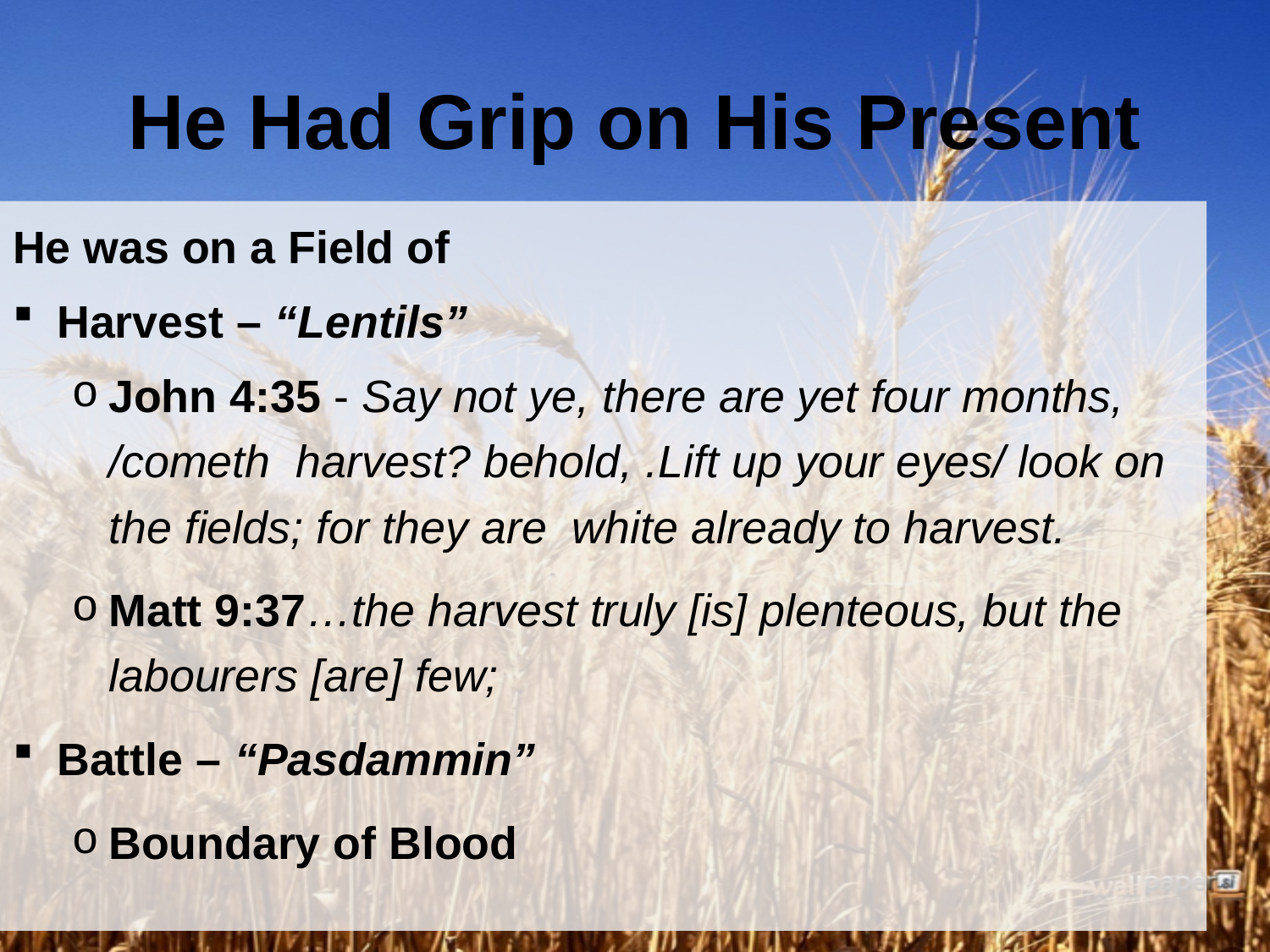

# He Had Grip on His Present
He was on a Field of
Harvest – “Lentils”
John 4:35 - Say not ye, there are yet four months, /cometh  harvest? behold, .Lift up your eyes/ look on the fields; for they are  white already to harvest.
Matt 9:37…the harvest truly [is] plenteous, but the labourers [are] few;
Battle – “Pasdammin”
Boundary of Blood